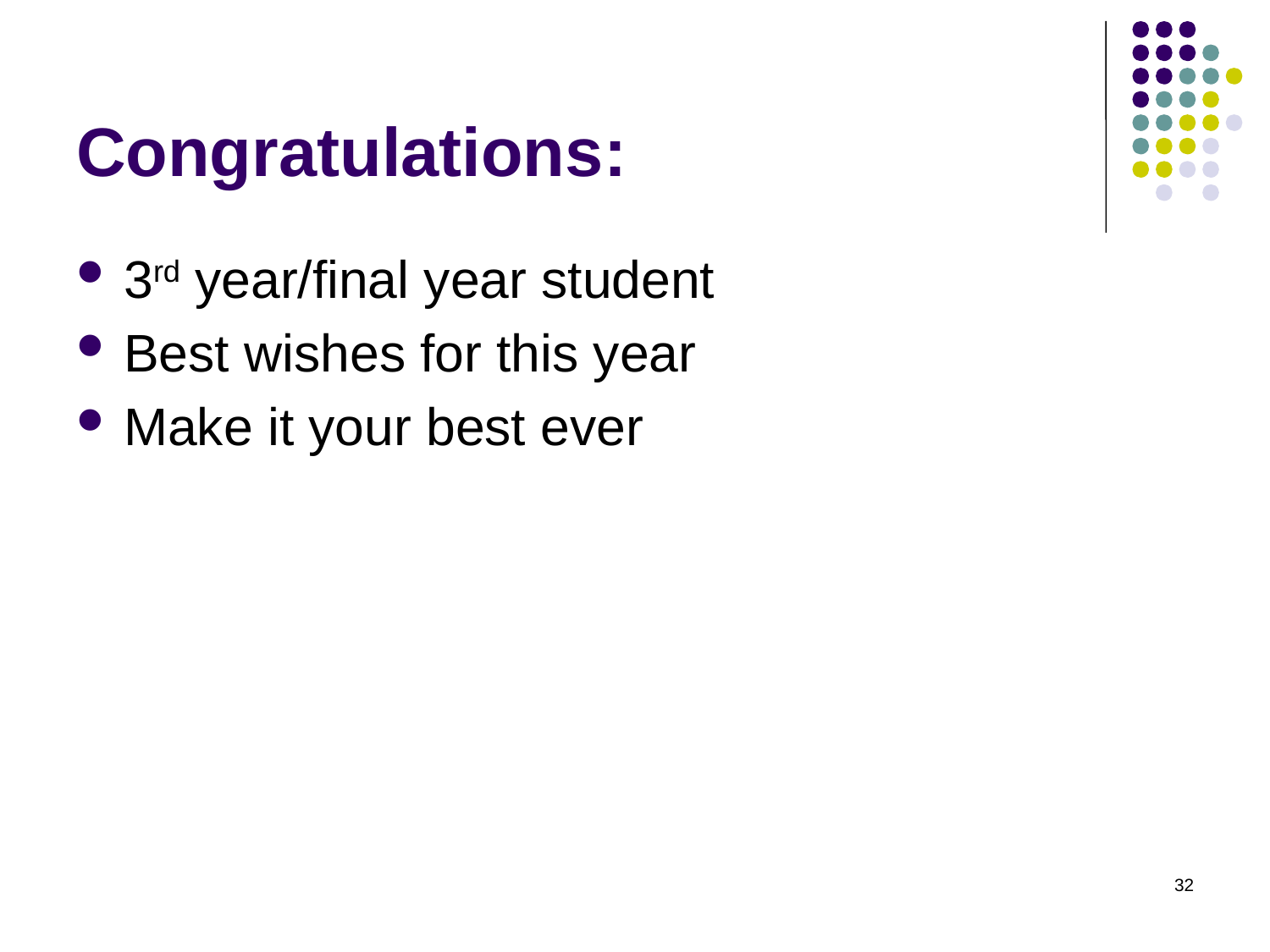

# Congratulations:
3rd year/final year student
Best wishes for this year
Make it your best ever
32